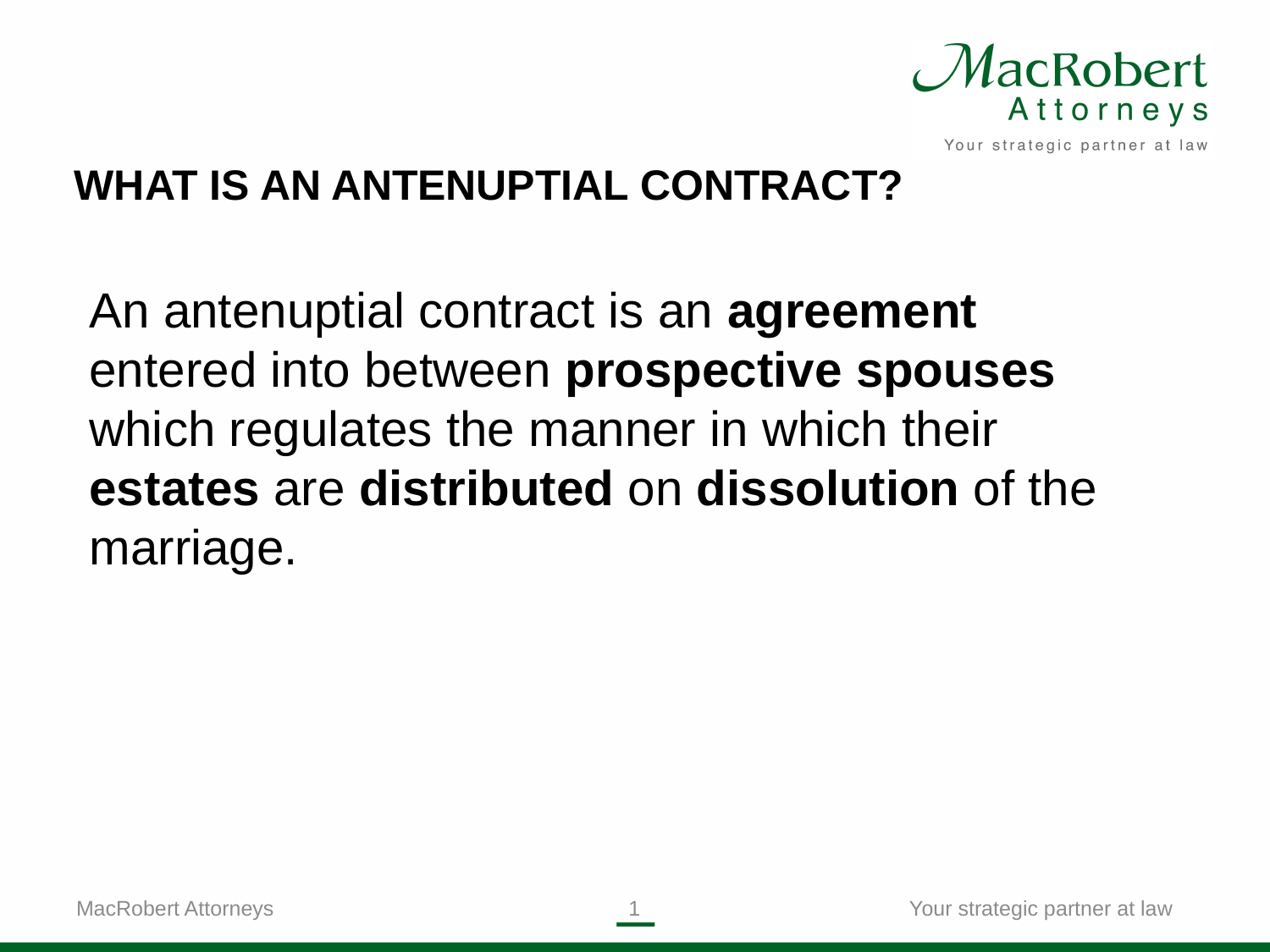

WHAT IS AN ANTENUPTIAL CONTRACT?
An antenuptial contract is an agreement entered into between prospective spouses which regulates the manner in which their estates are distributed on dissolution of the marriage.

MacRobert Attorneys
1
Your strategic partner at law